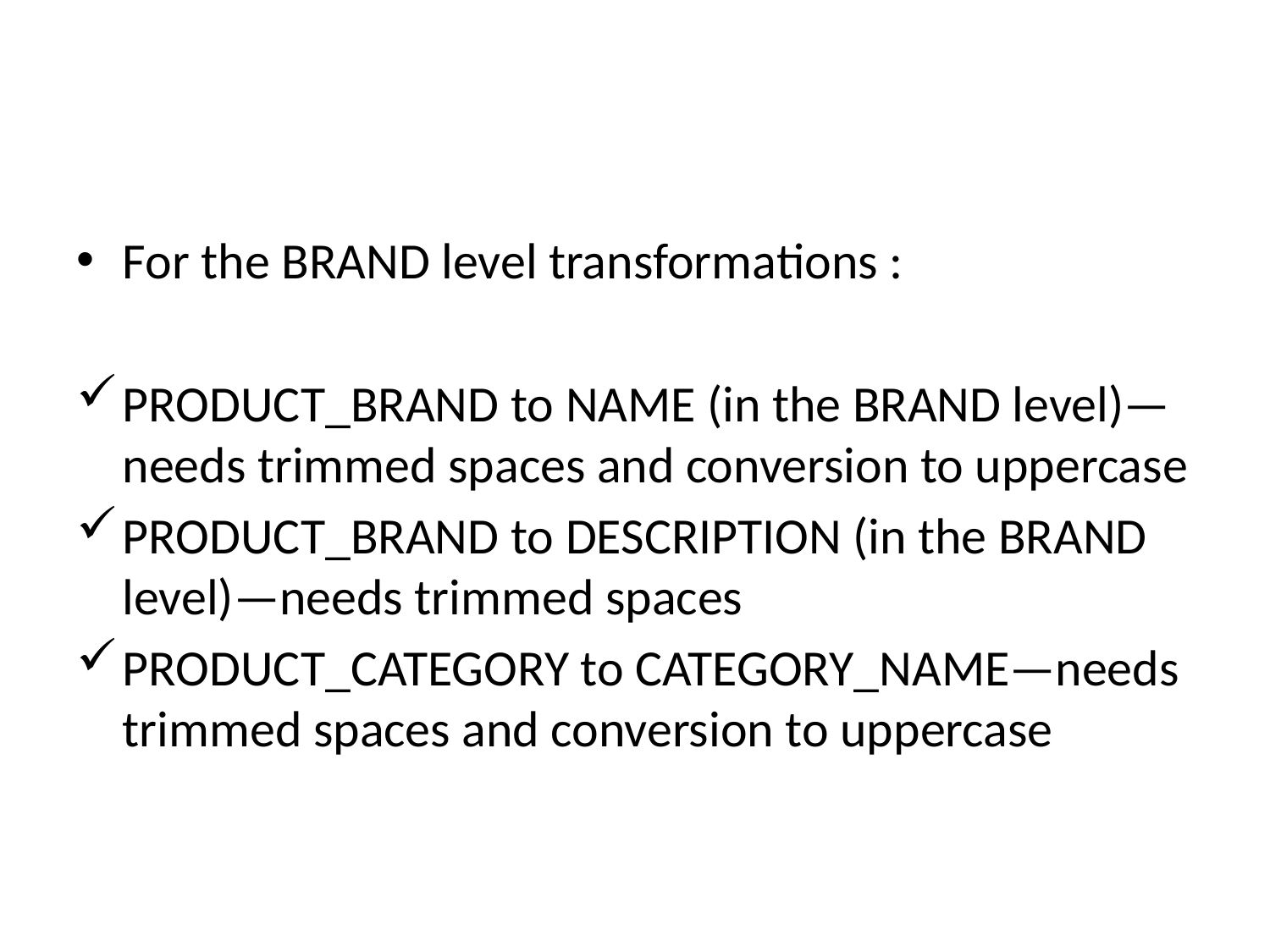

#
For the BRAND level transformations :

PRODUCT_BRAND to NAME (in the BRAND level)—needs trimmed spaces and conversion to uppercase
PRODUCT_BRAND to DESCRIPTION (in the BRAND level)—needs trimmed spaces
PRODUCT_CATEGORY to CATEGORY_NAME—needs trimmed spaces and conversion to uppercase